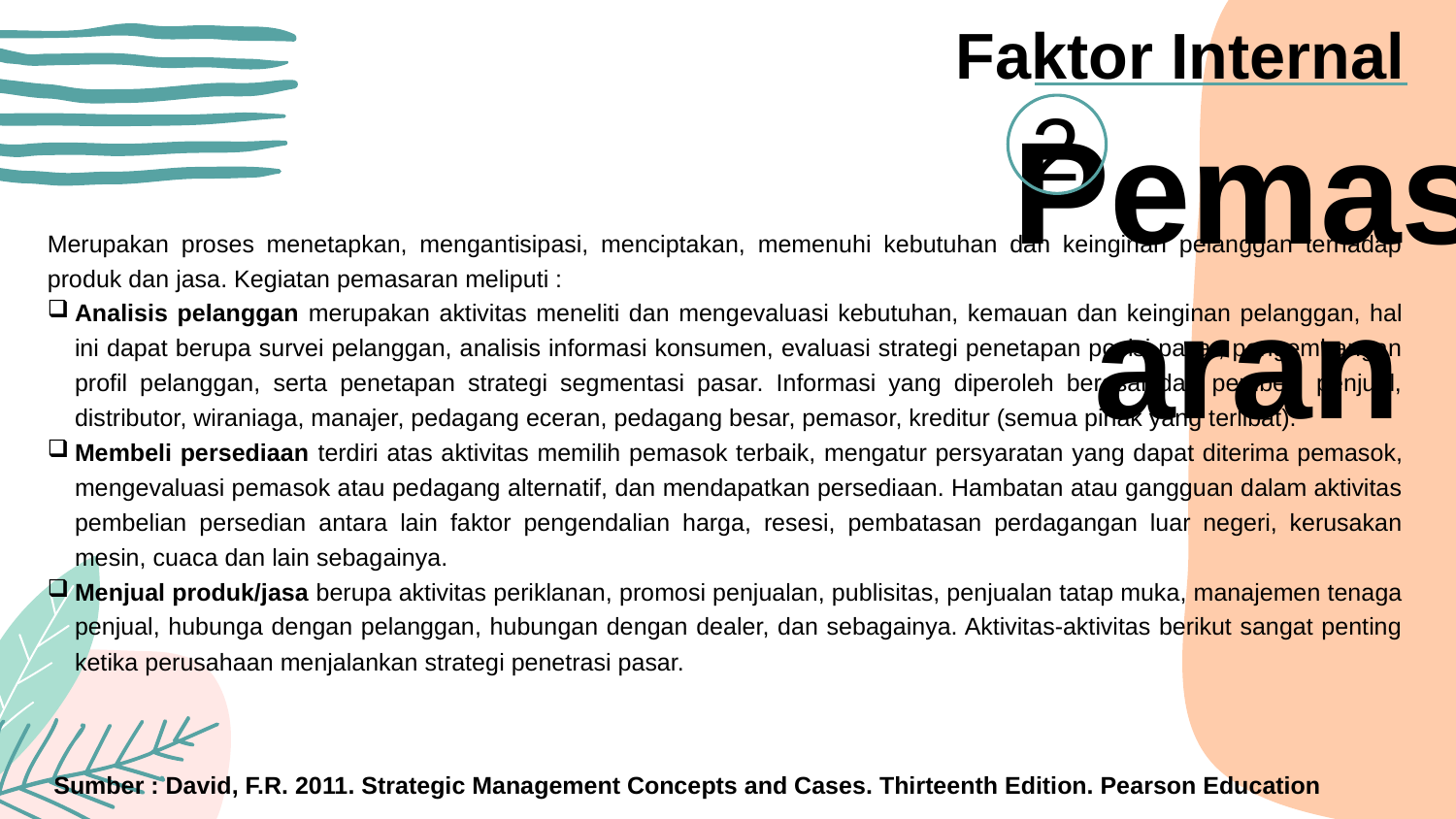

# Faktor Internal
Pemasaran

2
Merupakan proses menetapkan, mengantisipasi, menciptakan, memenuhi kebutuhan dan keinginan pelanggan terhadap produk dan jasa. Kegiatan pemasaran meliputi :
Analisis pelanggan merupakan aktivitas meneliti dan mengevaluasi kebutuhan, kemauan dan keinginan pelanggan, hal ini dapat berupa survei pelanggan, analisis informasi konsumen, evaluasi strategi penetapan posisi pasar, pengembangan profil pelanggan, serta penetapan strategi segmentasi pasar. Informasi yang diperoleh berasal dari pembeli, penjual, distributor, wiraniaga, manajer, pedagang eceran, pedagang besar, pemasor, kreditur (semua pihak yang terlibat).
Membeli persediaan terdiri atas aktivitas memilih pemasok terbaik, mengatur persyaratan yang dapat diterima pemasok, mengevaluasi pemasok atau pedagang alternatif, dan mendapatkan persediaan. Hambatan atau gangguan dalam aktivitas pembelian persedian antara lain faktor pengendalian harga, resesi, pembatasan perdagangan luar negeri, kerusakan mesin, cuaca dan lain sebagainya.
Menjual produk/jasa berupa aktivitas periklanan, promosi penjualan, publisitas, penjualan tatap muka, manajemen tenaga penjual, hubunga dengan pelanggan, hubungan dengan dealer, dan sebagainya. Aktivitas-aktivitas berikut sangat penting ketika perusahaan menjalankan strategi penetrasi pasar.

Sumber : David, F.R. 2011. Strategic Management Concepts and Cases. Thirteenth Edition. Pearson Education